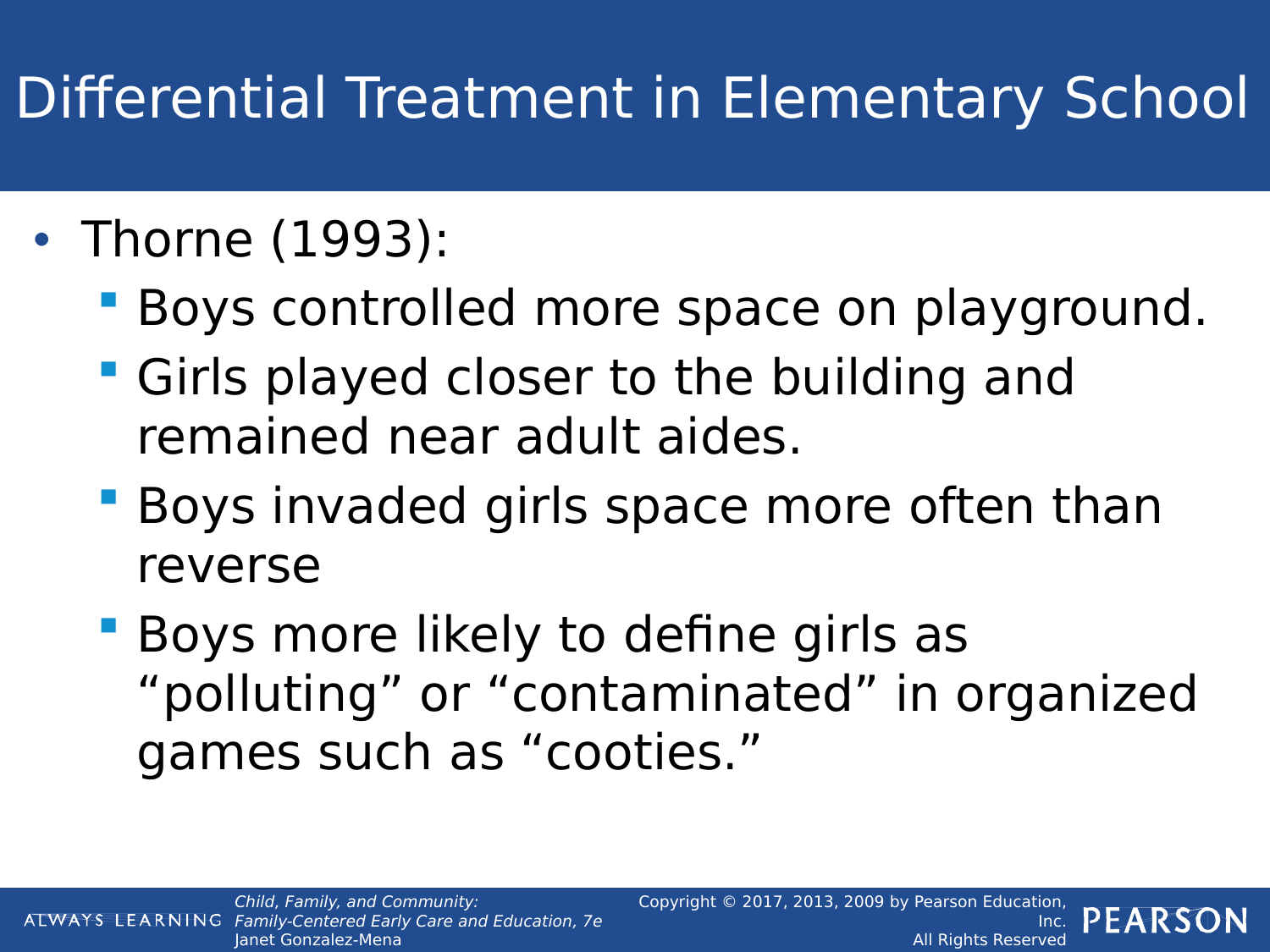

# Differential Treatment in Elementary School
Thorne (1993):
Boys controlled more space on playground.
Girls played closer to the building and remained near adult aides.
Boys invaded girls space more often than reverse
Boys more likely to define girls as “polluting” or “contaminated” in organized games such as “cooties.”